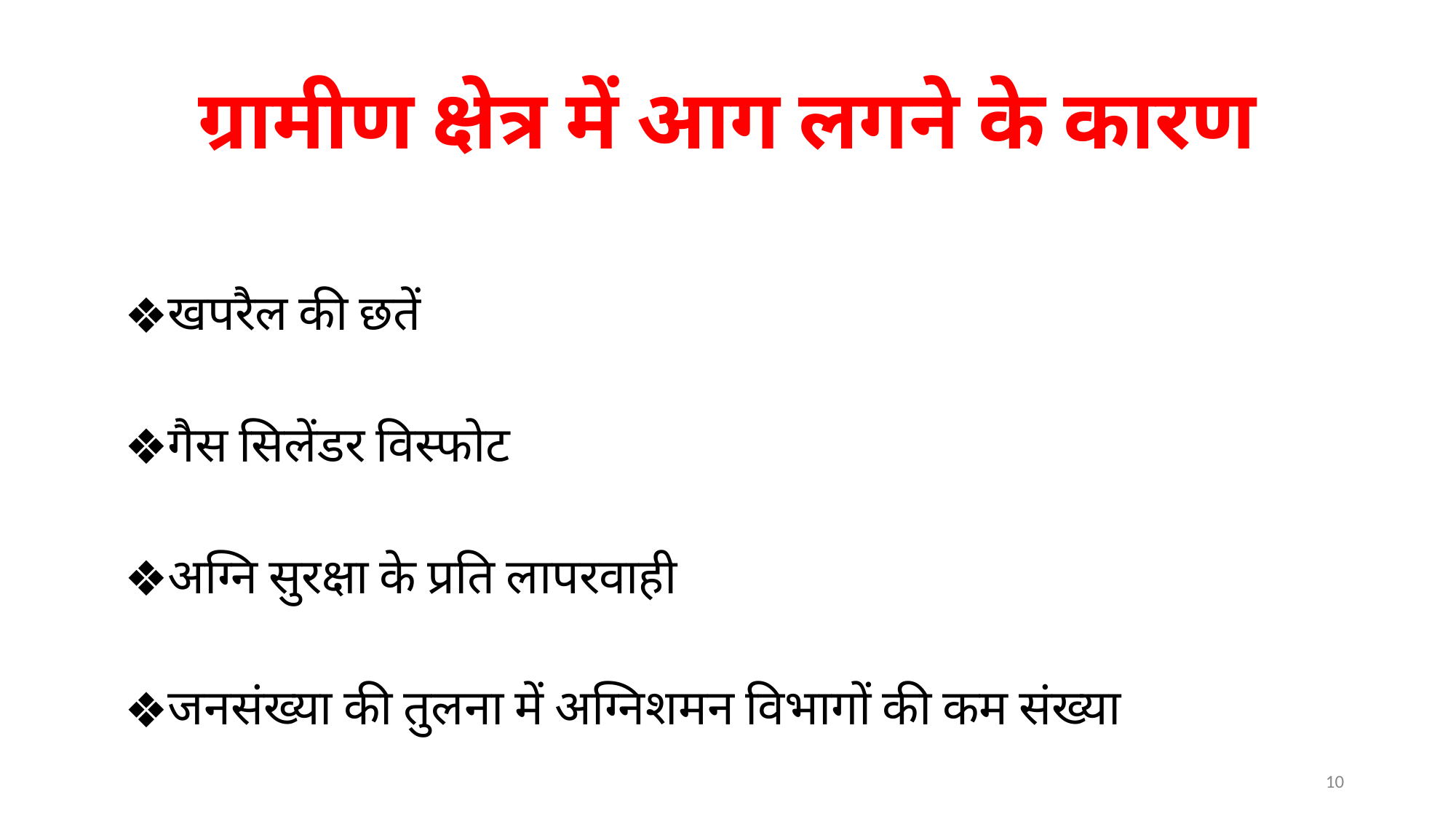

# ग्रामीण क्षेत्र में आग लगने के कारण
खपरैल की छतें
गैस सिलेंडर विस्फोट
अग्नि सुरक्षा के प्रति लापरवाही
जनसंख्या की तुलना में अग्निशमन विभागों की कम संख्या

10